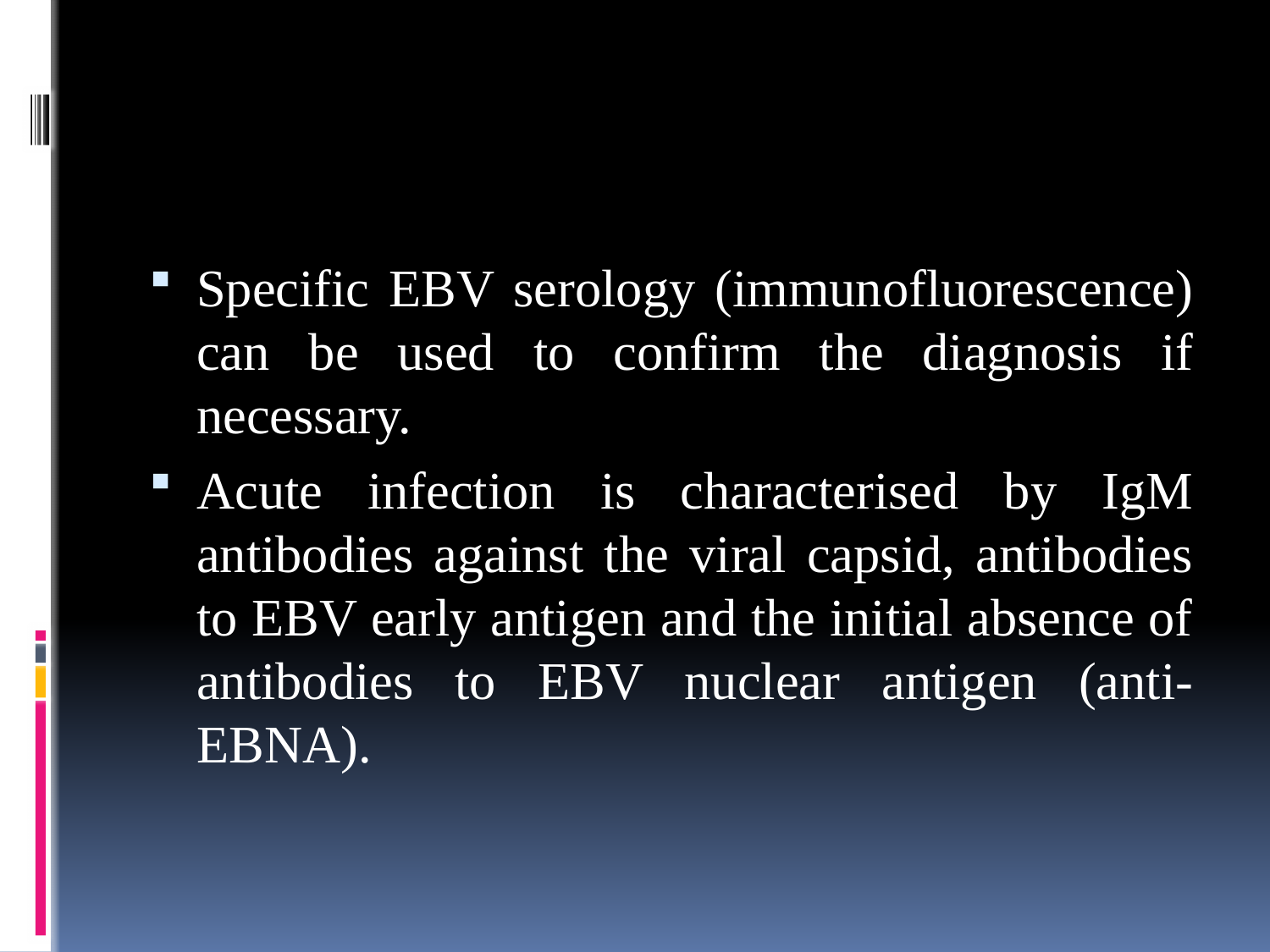

#
Specific EBV serology (immunofluorescence) can be used to confirm the diagnosis if necessary.
Acute infection is characterised by IgM antibodies against the viral capsid, antibodies to EBV early antigen and the initial absence of antibodies to EBV nuclear antigen (anti- EBNA).